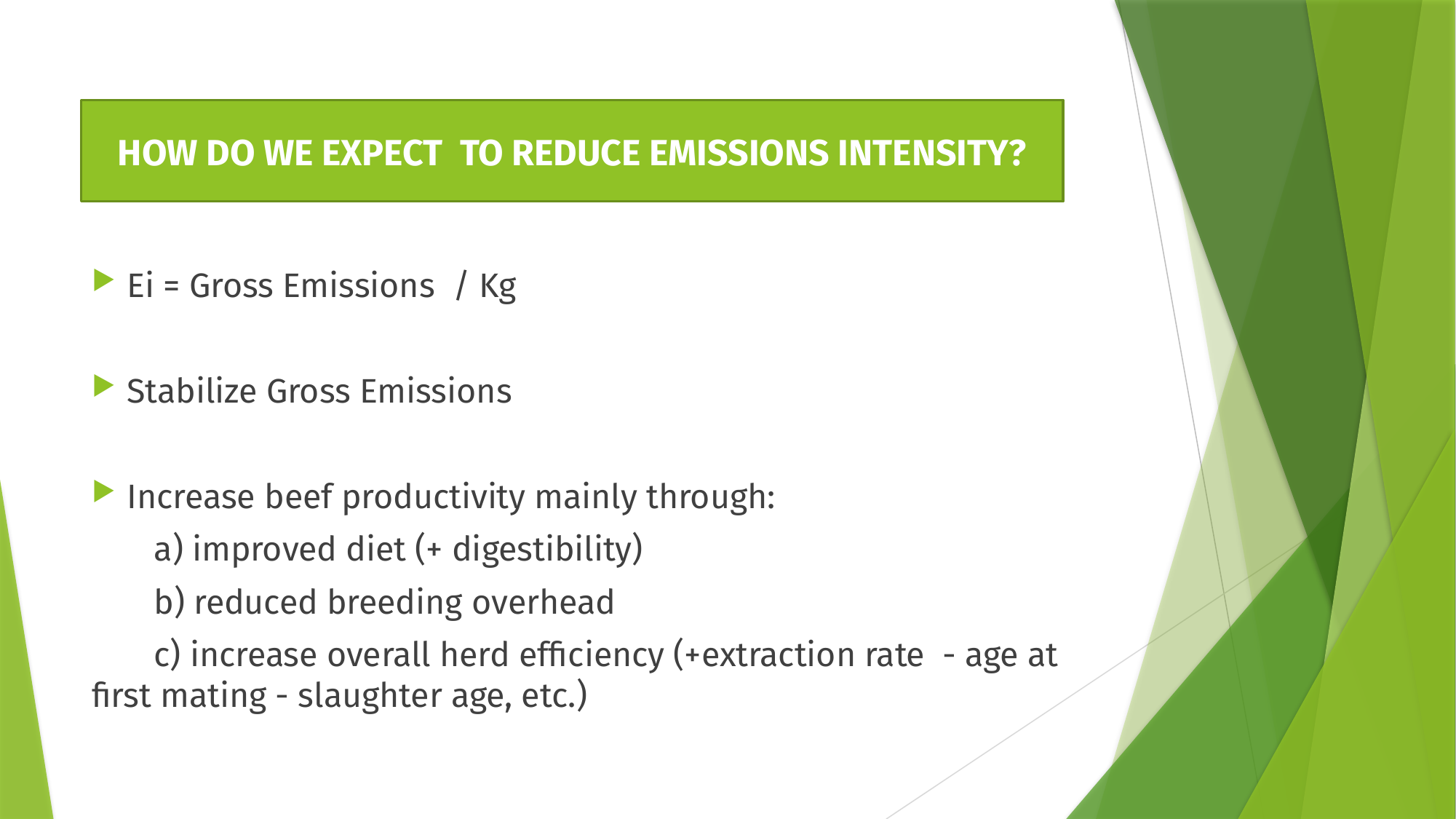

# HOW DO WE EXPECT  TO REDUCE EMISSIONS INTENSITY?

Ei = Gross Emissions  / Kg

Stabilize Gross Emissions

Increase beef productivity mainly through:
       a) improved diet (+ digestibility)
       b) reduced breeding overhead
       c) increase overall herd efficiency (+extraction rate  - age at first mating - slaughter age, etc.)